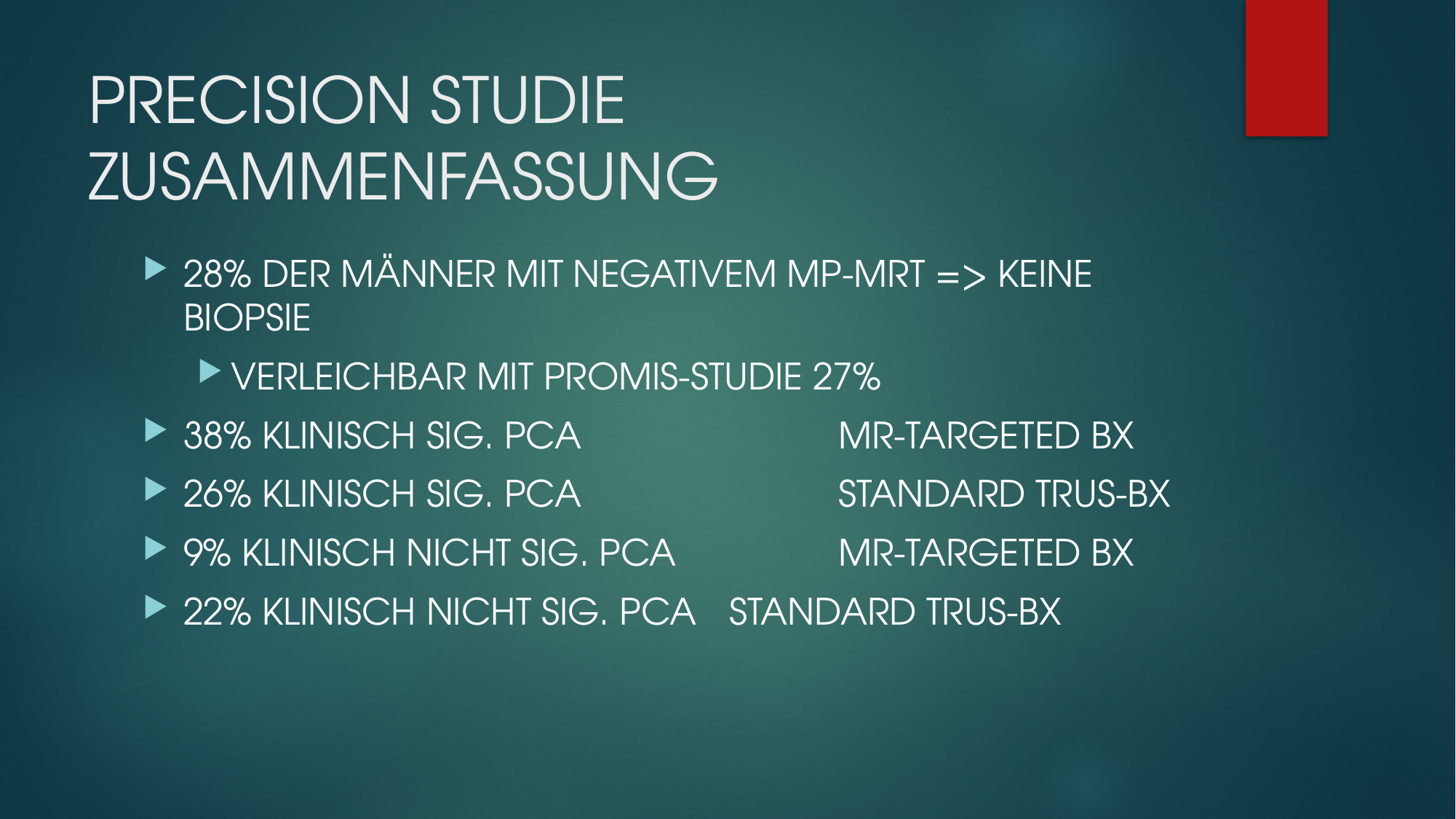

# PRECISION STUDIE ZUSAMMENFASSUNG
28% DER MÄNNER MIT NEGATIVEM MP-MRT => KEINE BIOPSIE
VERLEICHBAR MIT PROMIS-STUDIE 27%
38% KLINISCH SIG. PCA 			MR-TARGETED BX
26% KLINISCH SIG. PCA 			STANDARD TRUS-BX
9% KLINISCH NICHT SIG. PCA		MR-TARGETED BX
22% KLINISCH NICHT SIG. PCA 	STANDARD TRUS-BX